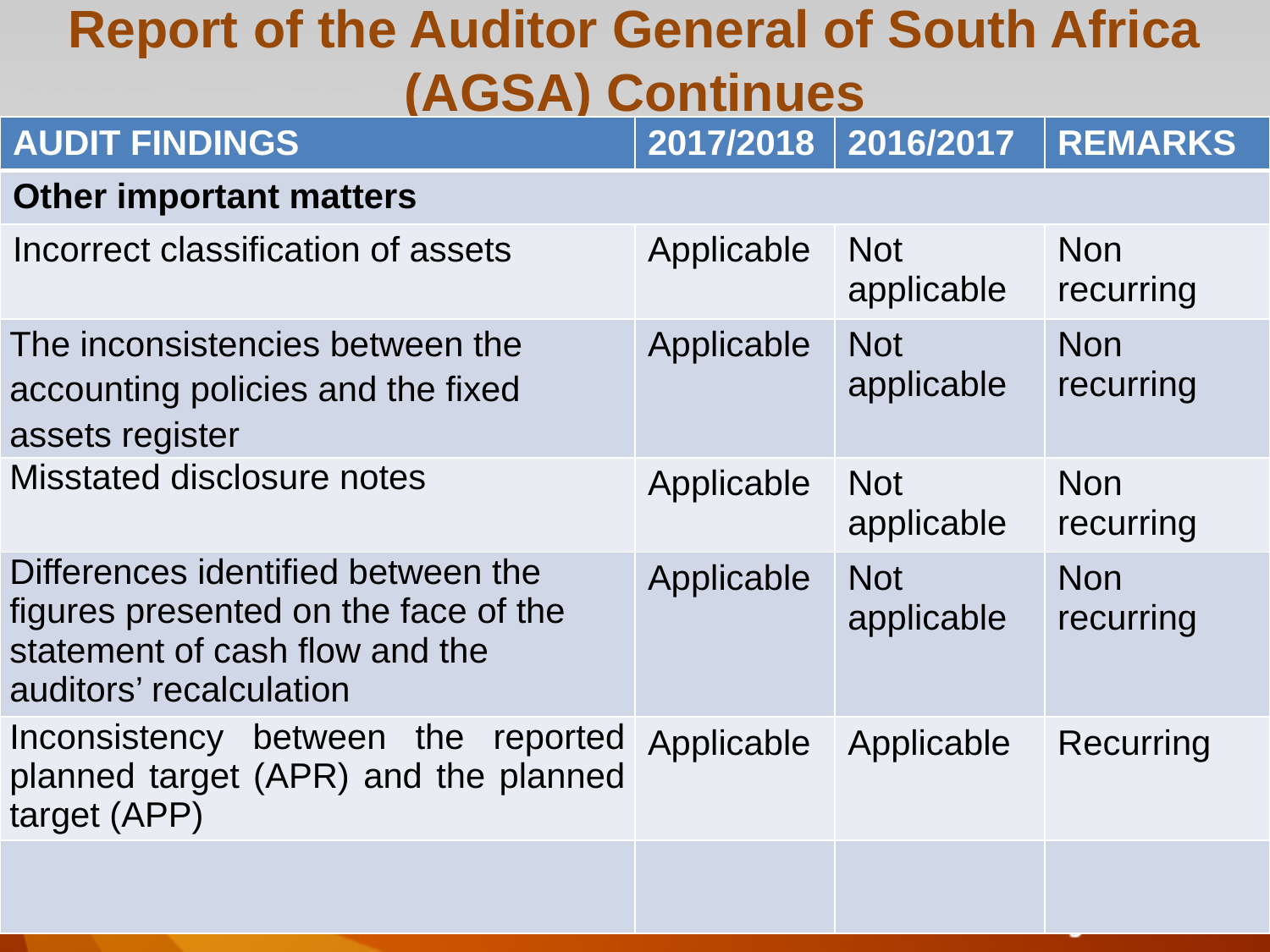

# Report of the Auditor General of South Africa (AGSA) Continues
| AUDIT FINDINGS | 2017/2018 | 2016/2017 | REMARKS |
| --- | --- | --- | --- |
| Other important matters |  |  |  |
| Incorrect classification of assets | Applicable | Not applicable | Non recurring |
| The inconsistencies between the accounting policies and the fixed assets register | Applicable | Not applicable | Non recurring |
| Misstated disclosure notes | Applicable | Not applicable | Non recurring |
| Differences identified between the figures presented on the face of the statement of cash flow and the auditors’ recalculation | Applicable | Not applicable | Non recurring |
| Inconsistency between the reported planned target (APR) and the planned target (APP) | Applicable | Applicable | Recurring |
|  |  |  |  |